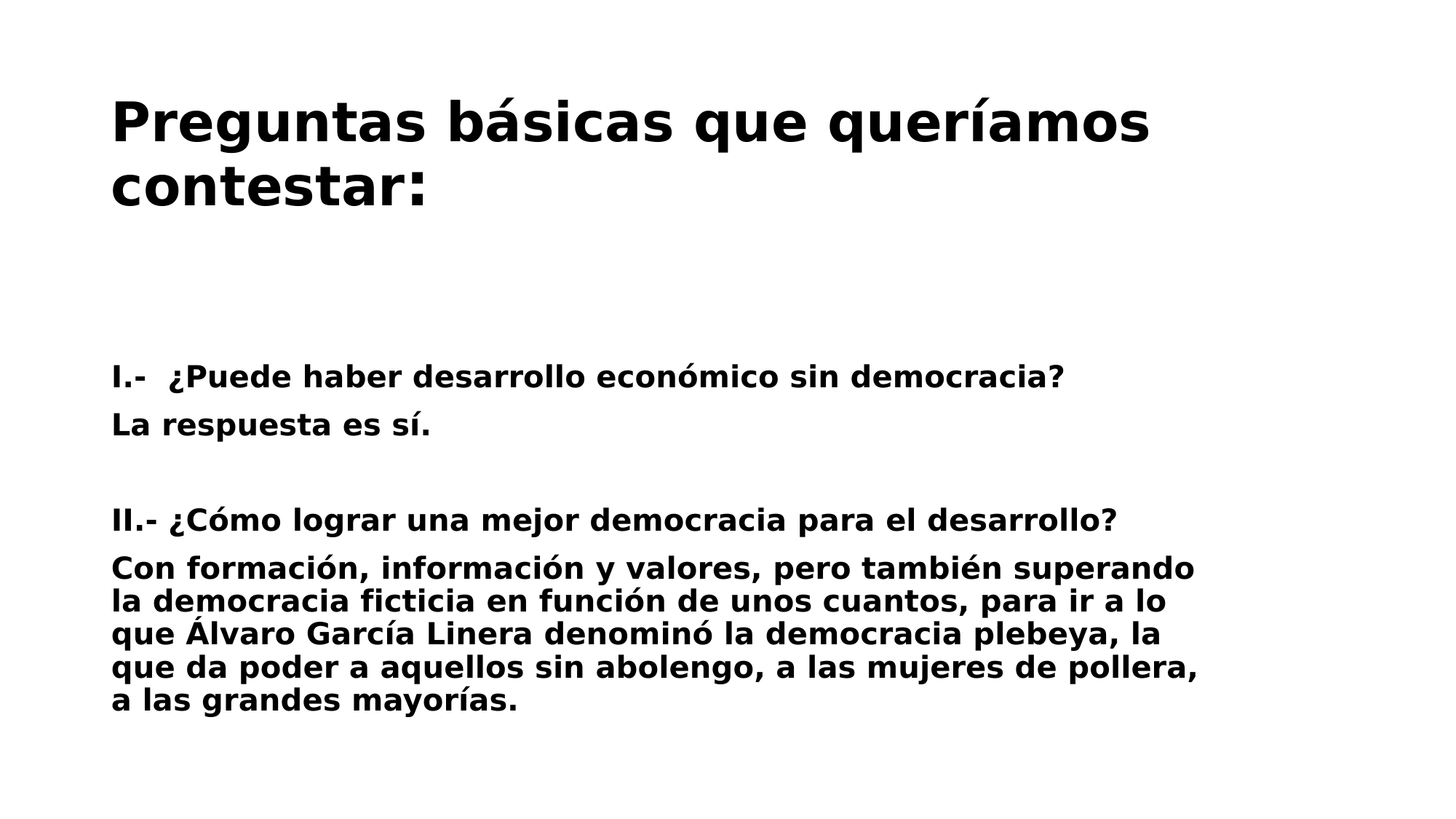

# Preguntas básicas que queríamos  contestar:
I.-  ¿Puede haber desarrollo económico sin democracia?
La respuesta es sí.

II.- ¿Cómo lograr una mejor democracia para el desarrollo?
Con formación, información y valores, pero también superando la democracia ficticia en función de unos cuantos, para ir a lo que Álvaro García Linera denominó la democracia plebeya, la que da poder a aquellos sin abolengo, a las mujeres de pollera, a las grandes mayorías.